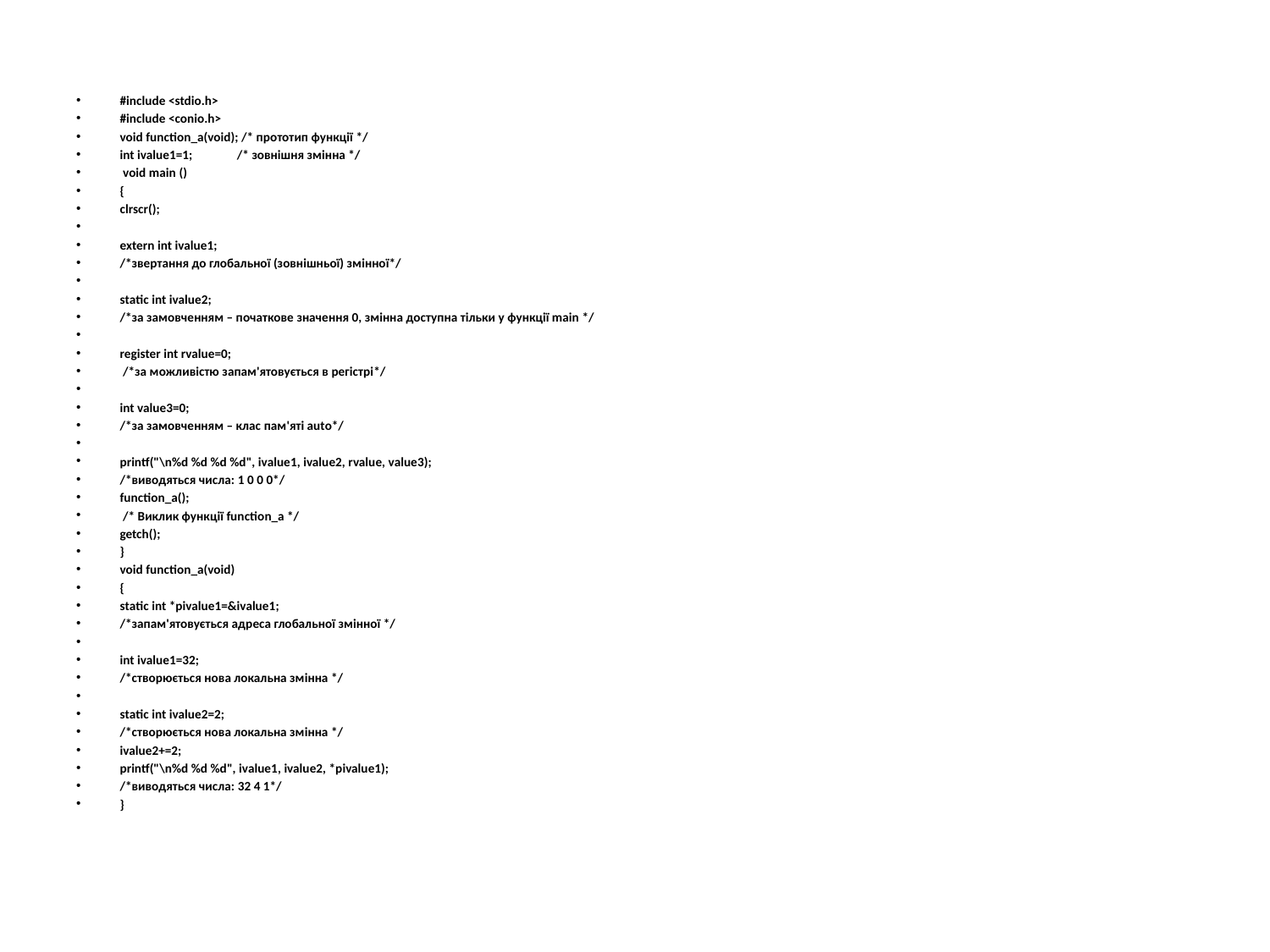

#
#include <stdio.h>
#include <conio.h>
void function_a(void); /* прототип функції */
int ivalue1=1;               /* зовнiшня змiнна */
 void main ()
{
clrscr();

extern int ivalue1;
/*звертання до глобальної (зовнішньої) змінної*/

static int ivalue2;
/*за замовченням – початкове значення 0, змінна доступна тільки у функції main */

register int rvalue=0;
 /*за можливістю запам'ятовується в регістрі*/

int value3=0;
/*за замовченням – клас пам'яті auto*/

printf("\n%d %d %d %d", ivalue1, ivalue2, rvalue, value3);
/*виводяться числа: 1 0 0 0*/
function_a();
 /* Виклик функції function_a */
getch();
}
void function_a(void)
{
static int *pivalue1=&ivalue1;
/*запам'ятовується адреса глобальної змінної */

int ivalue1=32;
/*створюється нова локальна змінна */

static int ivalue2=2;
/*створюється нова локальна змінна */
ivalue2+=2;
printf("\n%d %d %d", ivalue1, ivalue2, *pivalue1);
/*виводяться числа: 32 4 1*/
}